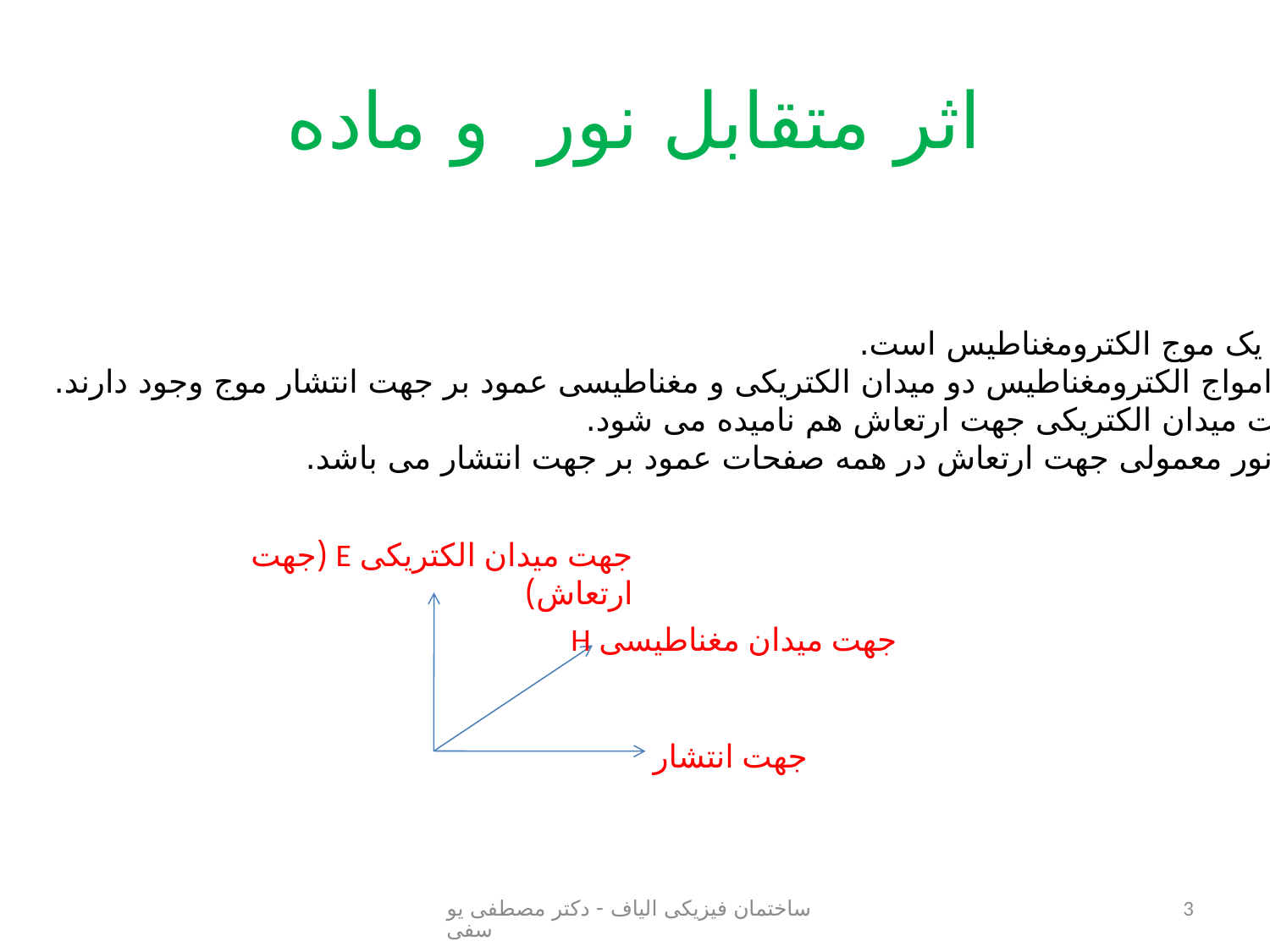

# اثر متقابل نور  و ماده
نور یک موج الکترومغناطیس است.
در امواج الکترومغناطیس دو میدان الکتریکی و مغناطیسی عمود بر جهت انتشار موج وجود دارند.
جهت میدان الکتریکی جهت ارتعاش هم نامیده می شود.
در نور معمولی جهت ارتعاش در همه صفحات عمود بر جهت انتشار می باشد.
جهت میدان الکتریکی E (جهت ارتعاش)
جهت میدان مغناطیسی H
جهت انتشار
ساختمان فیزیکی الیاف - دکتر مصطفی یوسفی
3